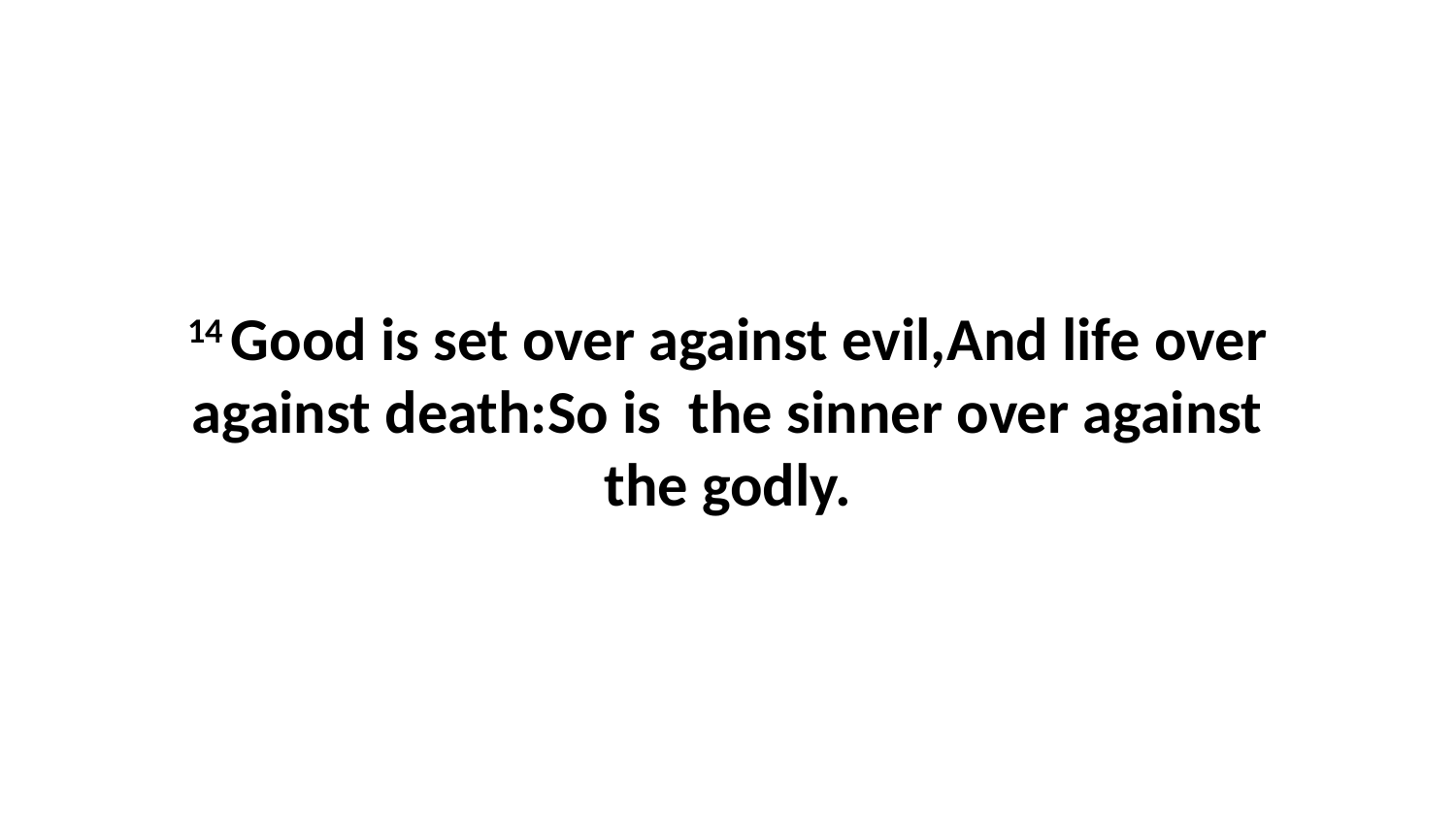

14 Good is set over against evil,And life over against death:So is  the sinner over against the godly.